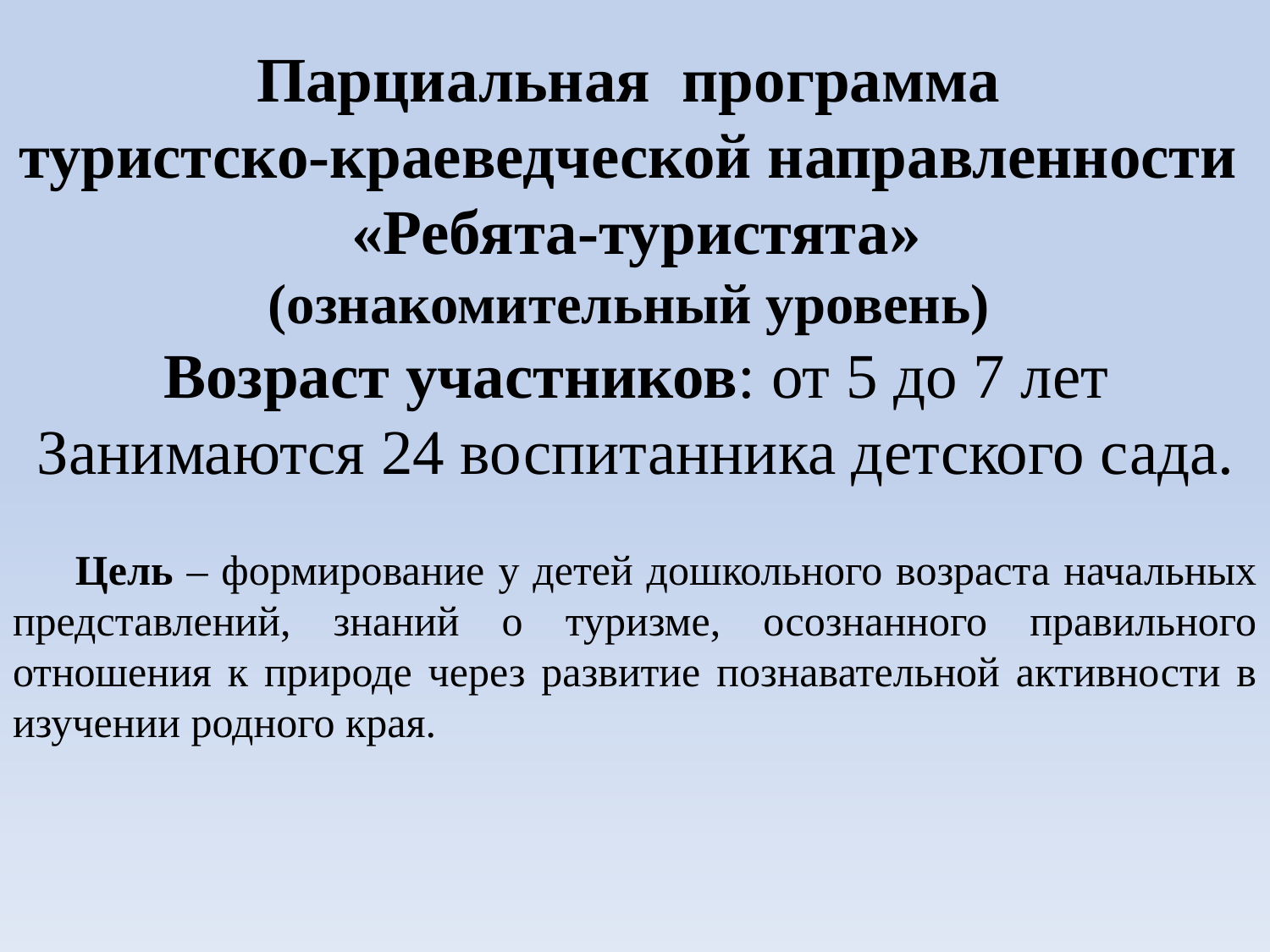

Парциальная  программа
туристско-краеведческой направленности
«Ребята-туристята»
(ознакомительный уровень)
Возраст участников: от 5 до 7 лет
Занимаются 24 воспитанника детского сада.
Цель – формирование у детей дошкольного возраста начальных представлений, знаний о туризме, осознанного правильного отношения к природе через развитие познавательной активности в изучении родного края.